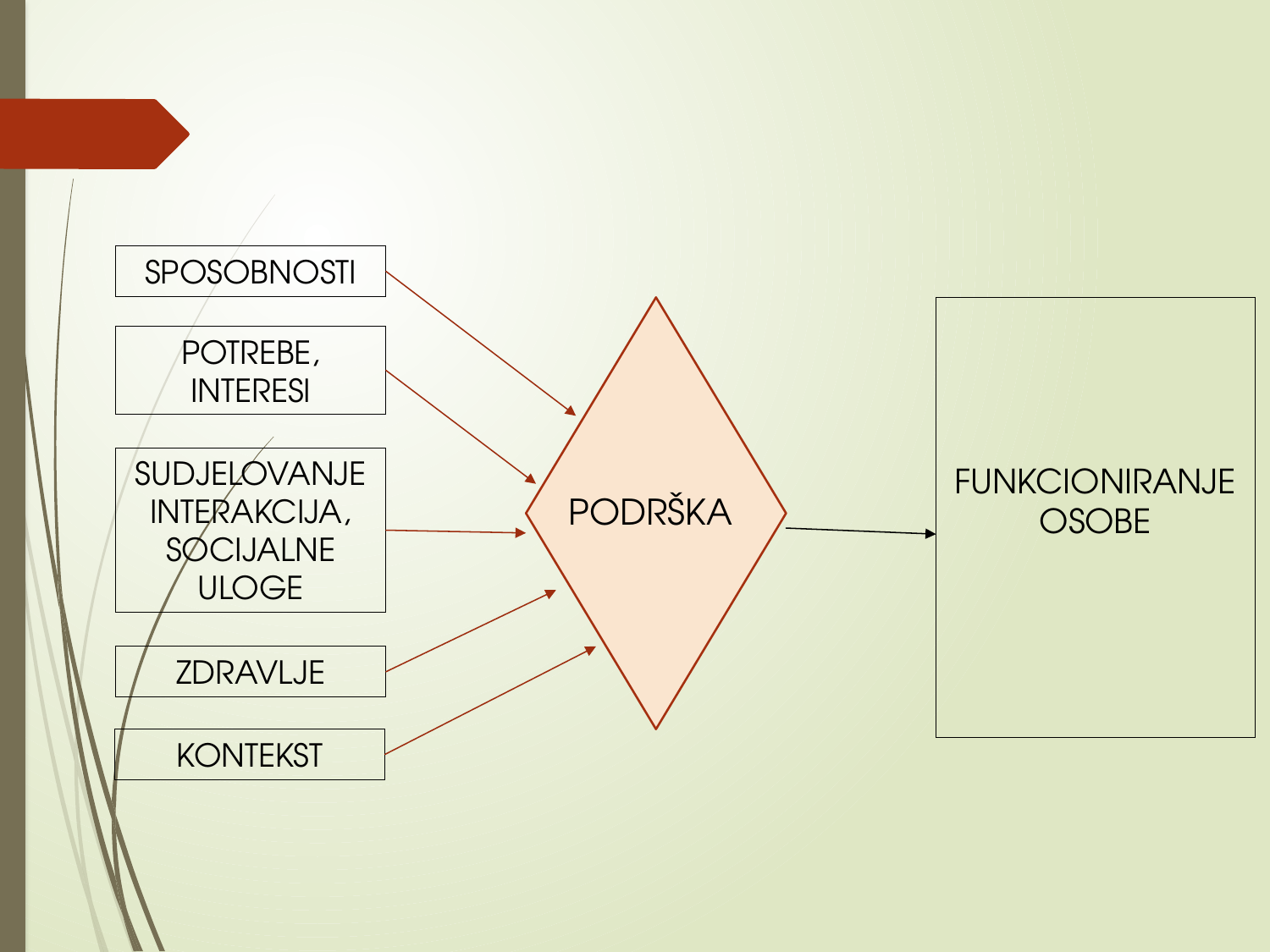

SPOSOBNOSTI

FUNKCIONIRANJE OSOBE

PODRŠKA
POTREBE, INTERESI
SUDJELOVANJE INTERAKCIJA, SOCIJALNE ULOGE
ZDRAVLJE
KONTEKST